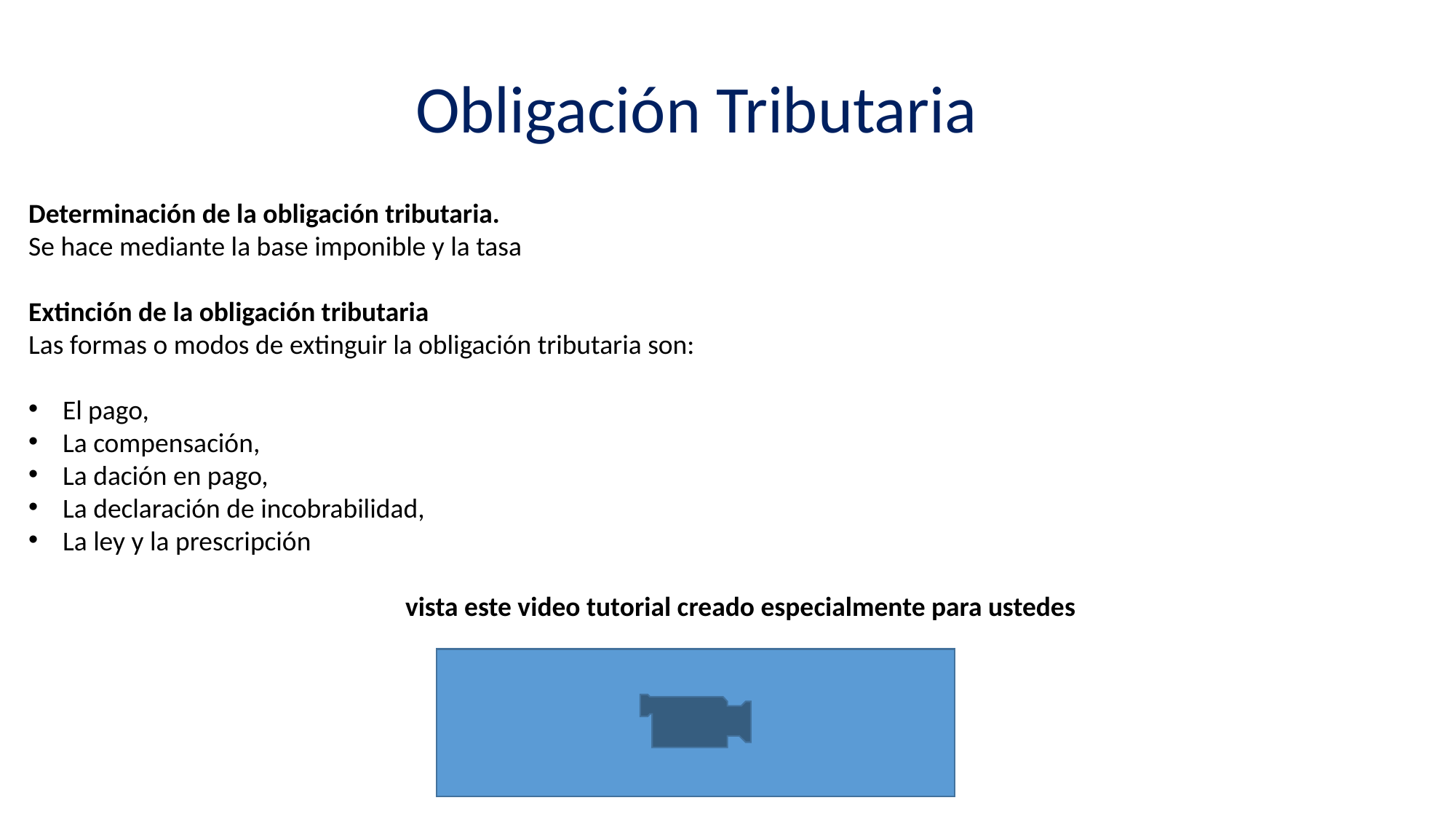

# Obligación Tributaria
Determinación de la obligación tributaria.
Se hace mediante la base imponible y la tasa

Extinción de la obligación tributaria
Las formas o modos de extinguir la obligación tributaria son:

El pago,
La compensación,
La dación en pago,
La declaración de incobrabilidad,
La ley y la prescripción

			        vista este video tutorial creado especialmente para ustedes